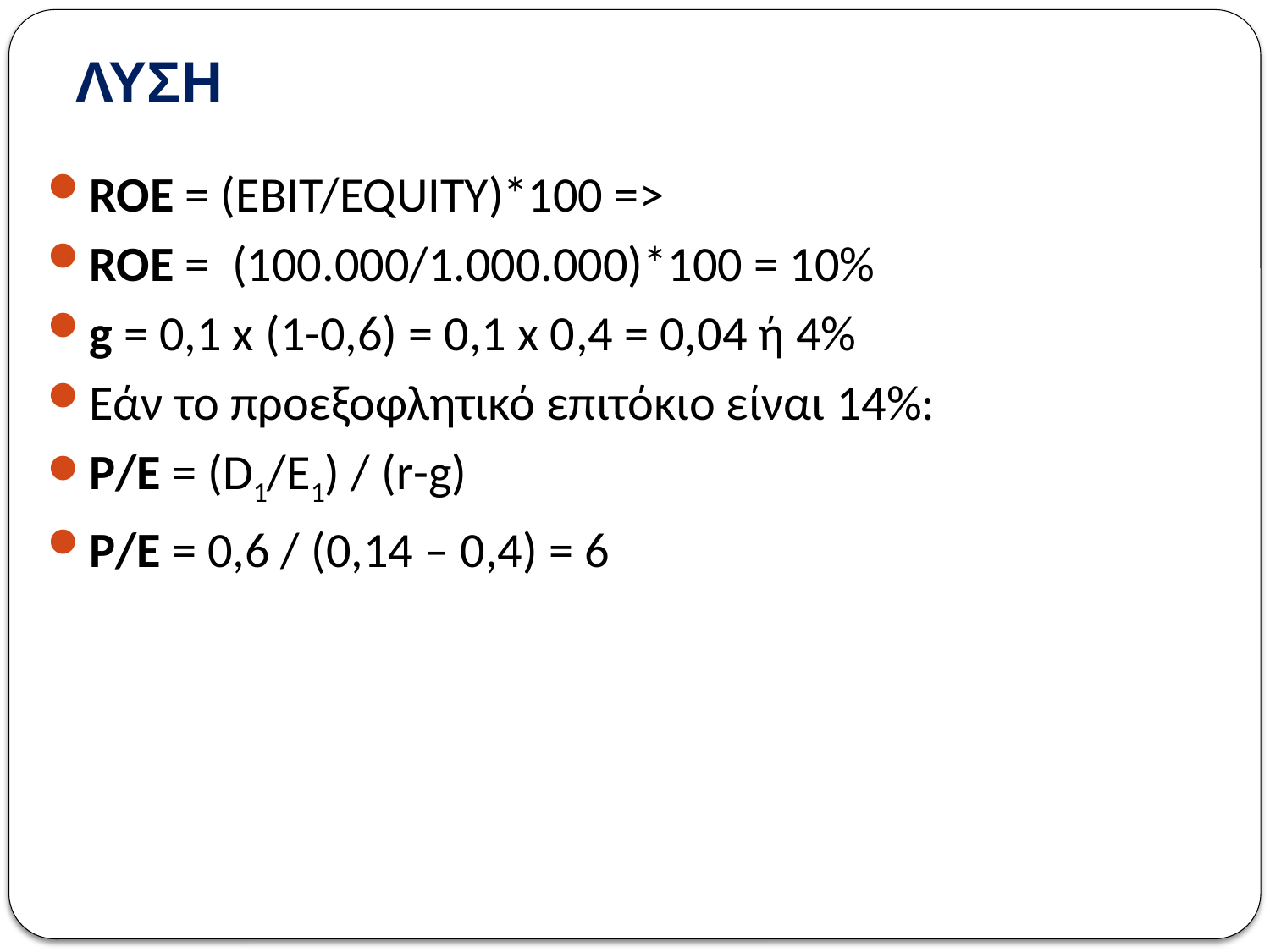

# ΛΥΣΗ
ROE = (EBIT/EQUITY)*100 =>
ROE =  (100.000/1.000.000)*100 = 10%
g = 0,1 x (1-0,6) = 0,1 x 0,4 = 0,04 ή 4%
Εάν το προεξοφλητικό επιτόκιο είναι 14%:
P/Ε = (D1/Ε1) / (r-g)
P/Ε = 0,6 / (0,14 – 0,4) = 6